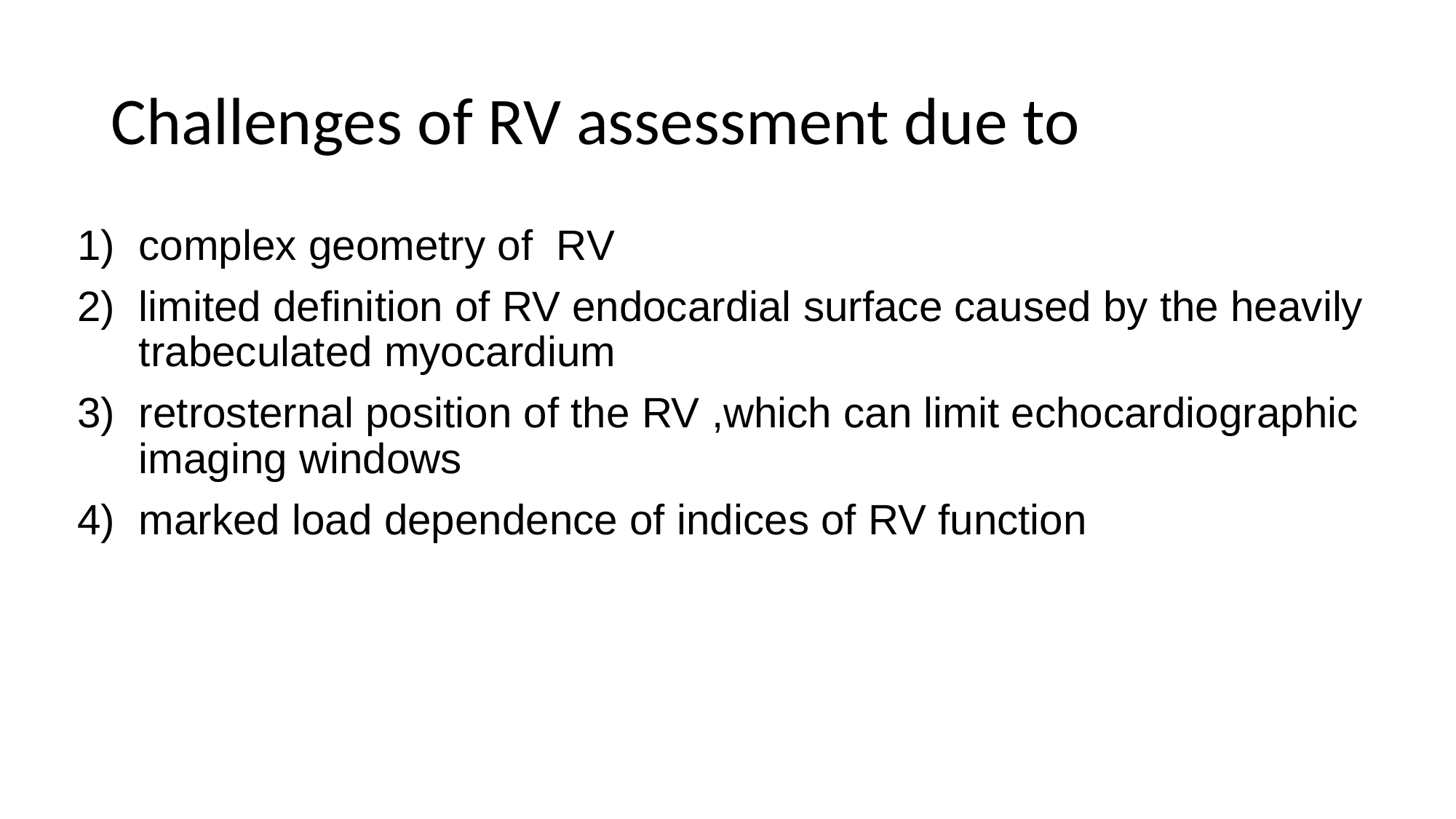

# Challenges of RV assessment due to
complex geometry of  RV
limited definition of RV endocardial surface caused by the heavily trabeculated myocardium
retrosternal position of the RV ,which can limit echocardiographic imaging windows
marked load dependence of indices of RV function